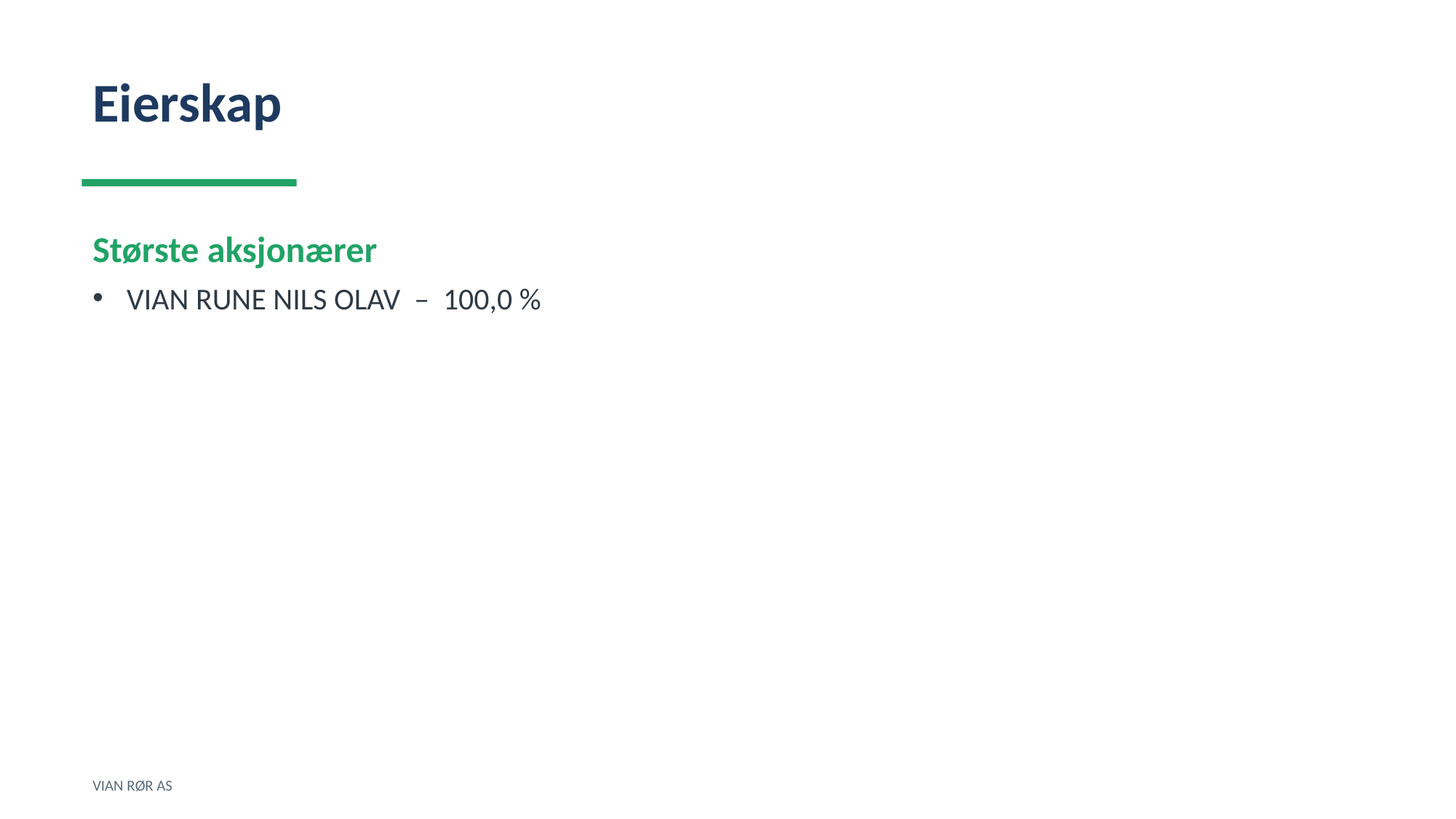

Eierskap

Største aksjonærer
VIAN RUNE NILS OLAV  –  100,0 %
VIAN RØR AS